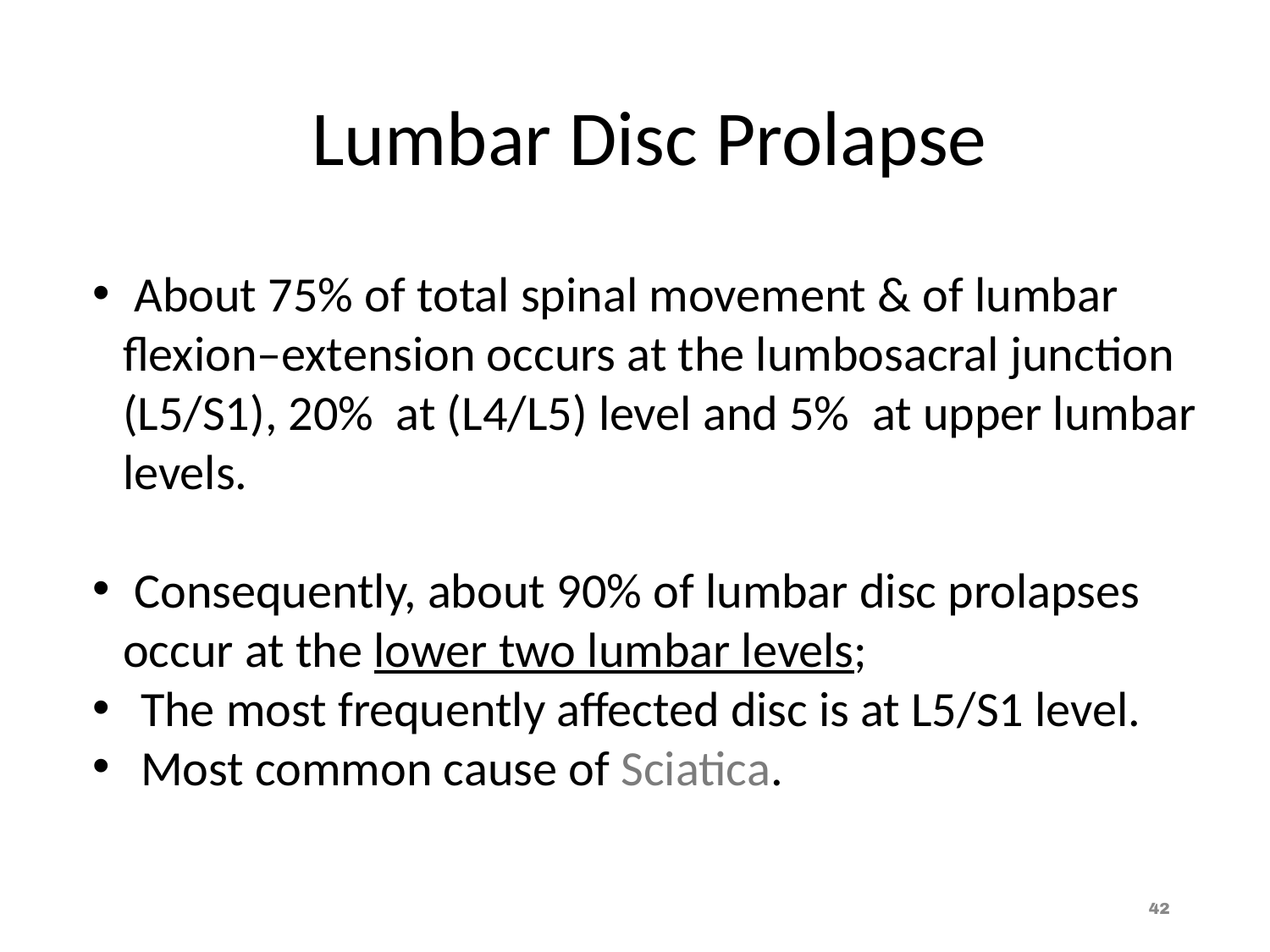

Lumbar Disc Prolapse
 About 75% of total spinal movement & of lumbar flexion–extension occurs at the lumbosacral junction (L5/S1), 20%  at (L4/L5) level and 5%  at upper lumbar levels.

 Consequently, about 90% of lumbar disc prolapses occur at the lower two lumbar levels;
The most frequently affected disc is at L5/S1 level.
Most common cause of Sciatica.
42